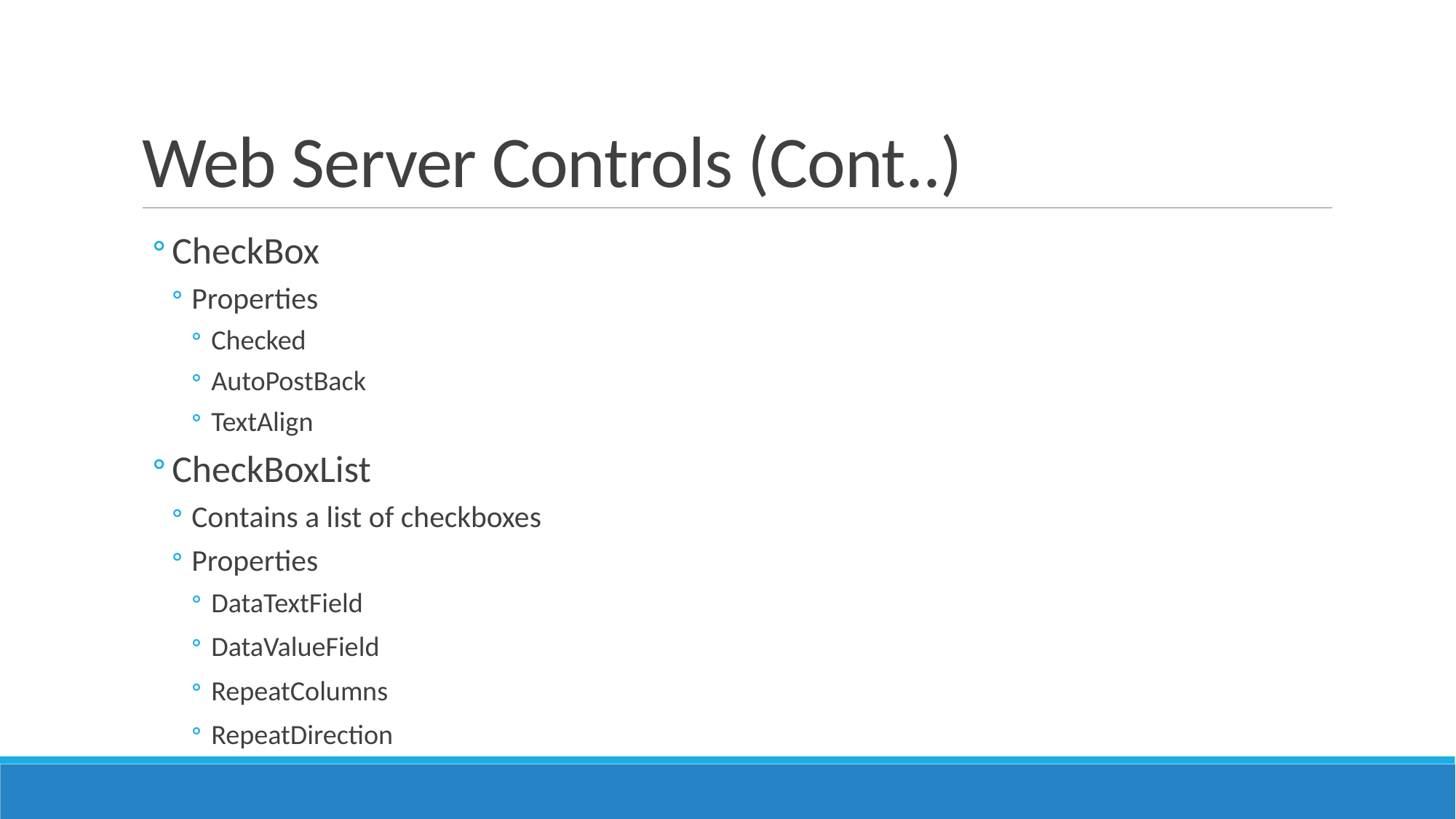

# Web Server Controls (Cont..)
CheckBox
Properties
Checked
AutoPostBack
TextAlign
CheckBoxList
Contains a list of checkboxes
Properties
DataTextField
DataValueField
RepeatColumns
RepeatDirection